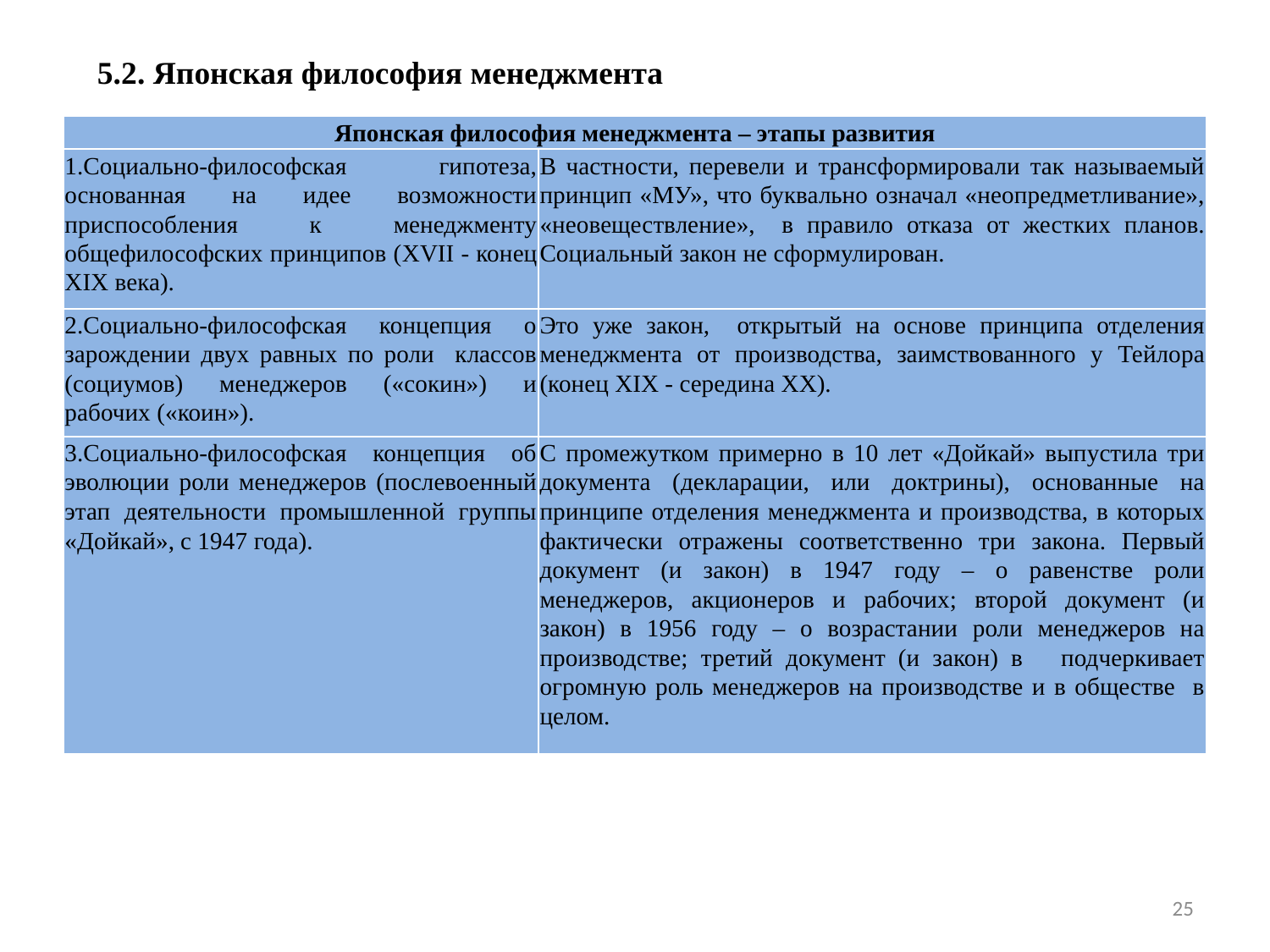

5.2. Японская философия менеджмента
| Японская философия менеджмента – этапы развития |  |
| --- | --- |
| 1.Социально-философская гипотеза, основанная на идее возможности приспособления к менеджменту общефилософских принципов (XVII - конец XIX века). | В частности, перевели и трансформировали так называемый принцип «МУ», что буквально означал «неопредметливание», «неовеществление», в правило отказа от жестких планов. Социальный закон не сформулирован. |
| 2.Социально-философская концепция о зарождении двух равных по роли классов (социумов) менеджеров («сокин») и рабочих («коин»). | Это уже закон, открытый на основе принципа отделения менеджмента от производства, заимствованного у Тейлора (конец XIX - середина XX). |
| 3.Социально-философская концепция об эволюции роли менеджеров (послевоенный этап деятельности промышленной группы «Дойкай», с 1947 года). | С промежутком примерно в 10 лет «Дойкай» выпустила три документа (декларации, или доктрины), основанные на принципе отделения менеджмента и производства, в которых фактически отражены соответственно три закона. Первый документ (и закон) в 1947 году – о равенстве роли менеджеров, акционеров и рабочих; второй документ (и закон) в 1956 году – о возрастании роли менеджеров на производстве; третий документ (и закон) в подчеркивает огромную роль менеджеров на производстве и в обществе в целом. |
25